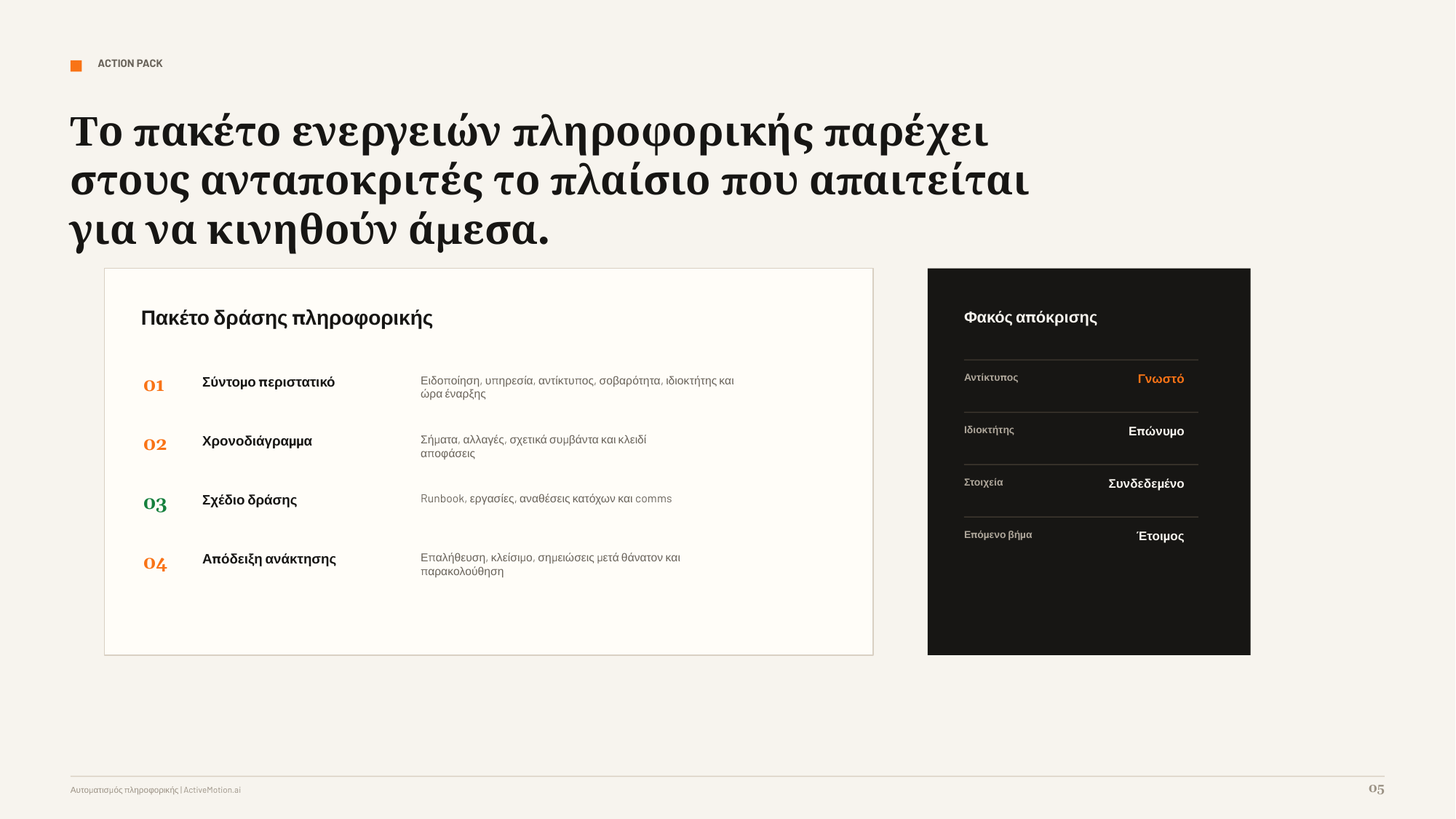

ACTION PACK

Το πακέτο ενεργειών πληροφορικής παρέχει στους ανταποκριτές το πλαίσιο που απαιτείται για να κινηθούν άμεσα.

Πακέτο δράσης πληροφορικής
Φακός απόκρισης

Αντίκτυπος
Γνωστό
01
Σύντομο περιστατικό
Ειδοποίηση, υπηρεσία, αντίκτυπος, σοβαρότητα, ιδιοκτήτης και
ώρα έναρξης

Ιδιοκτήτης
Επώνυμο
02
Χρονοδιάγραμμα
Σήματα, αλλαγές, σχετικά συμβάντα και κλειδί
αποφάσεις

Στοιχεία
Συνδεδεμένο
03
Σχέδιο δράσης
Runbook, εργασίες, αναθέσεις κατόχων και comms

Επόμενο βήμα
Έτοιμος
04
Απόδειξη ανάκτησης
Επαλήθευση, κλείσιμο, σημειώσεις μετά θάνατον και
παρακολούθηση

05
Αυτοματισμός πληροφορικής | ActiveMotion.ai